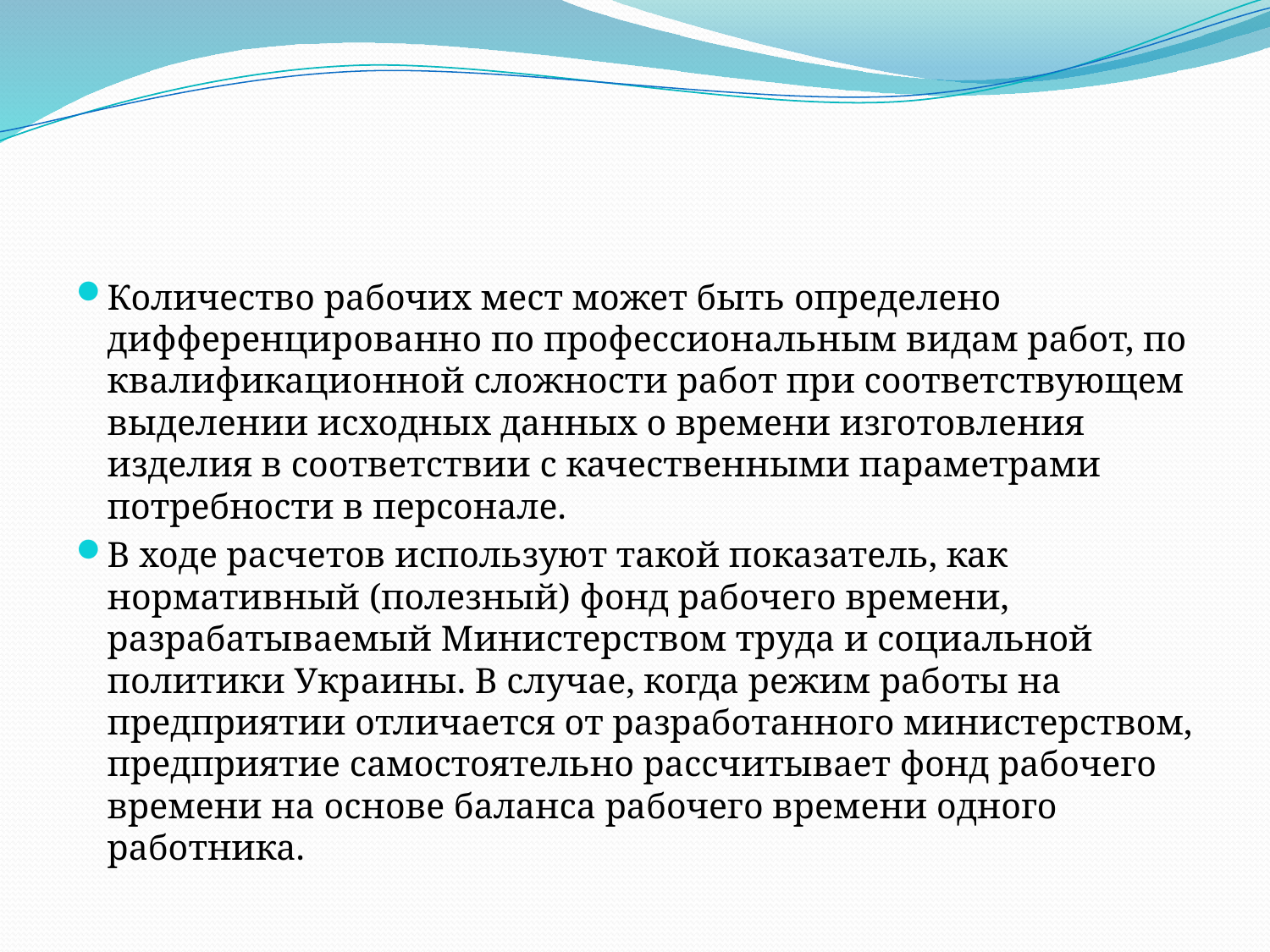

#
Количество рабочих мест может быть определено дифференцированно по профессиональным видам работ, по квалификационной сложности работ при соответствующем выделении исходных данных о времени изготовления изделия в соответствии с качественными параметрами потребности в персонале.
В ходе расчетов используют такой показатель, как нормативный (полезный) фонд рабочего времени, разрабатываемый Министерством труда и социальной политики Украины. В случае, когда режим работы на предприятии отличается от разработанного министерством, предприятие самостоятельно рассчитывает фонд рабочего времени на основе баланса рабочего времени одного работника.